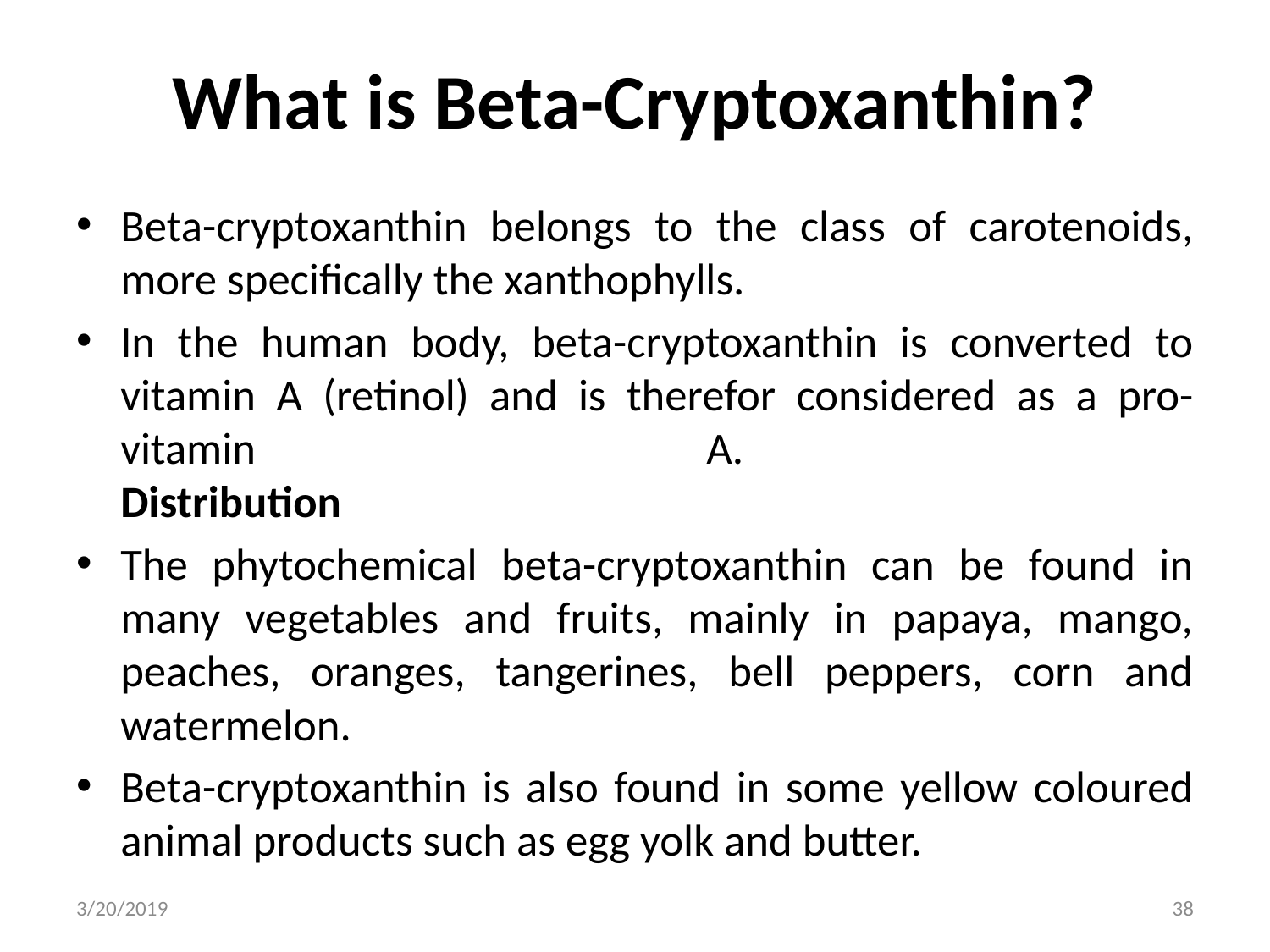

# What is Beta-Cryptoxanthin?
Beta-cryptoxanthin belongs to the class of carotenoids, more specifically the xanthophylls.
In the human body, beta-cryptoxanthin is converted to vitamin A (retinol) and is therefor considered as a pro-vitamin A.
Distribution
The phytochemical beta-cryptoxanthin can be found in many vegetables and fruits, mainly in papaya, mango, peaches, oranges, tangerines, bell peppers, corn and watermelon.
Beta-cryptoxanthin is also found in some yellow coloured animal products such as egg yolk and butter.
3/20/2019
38